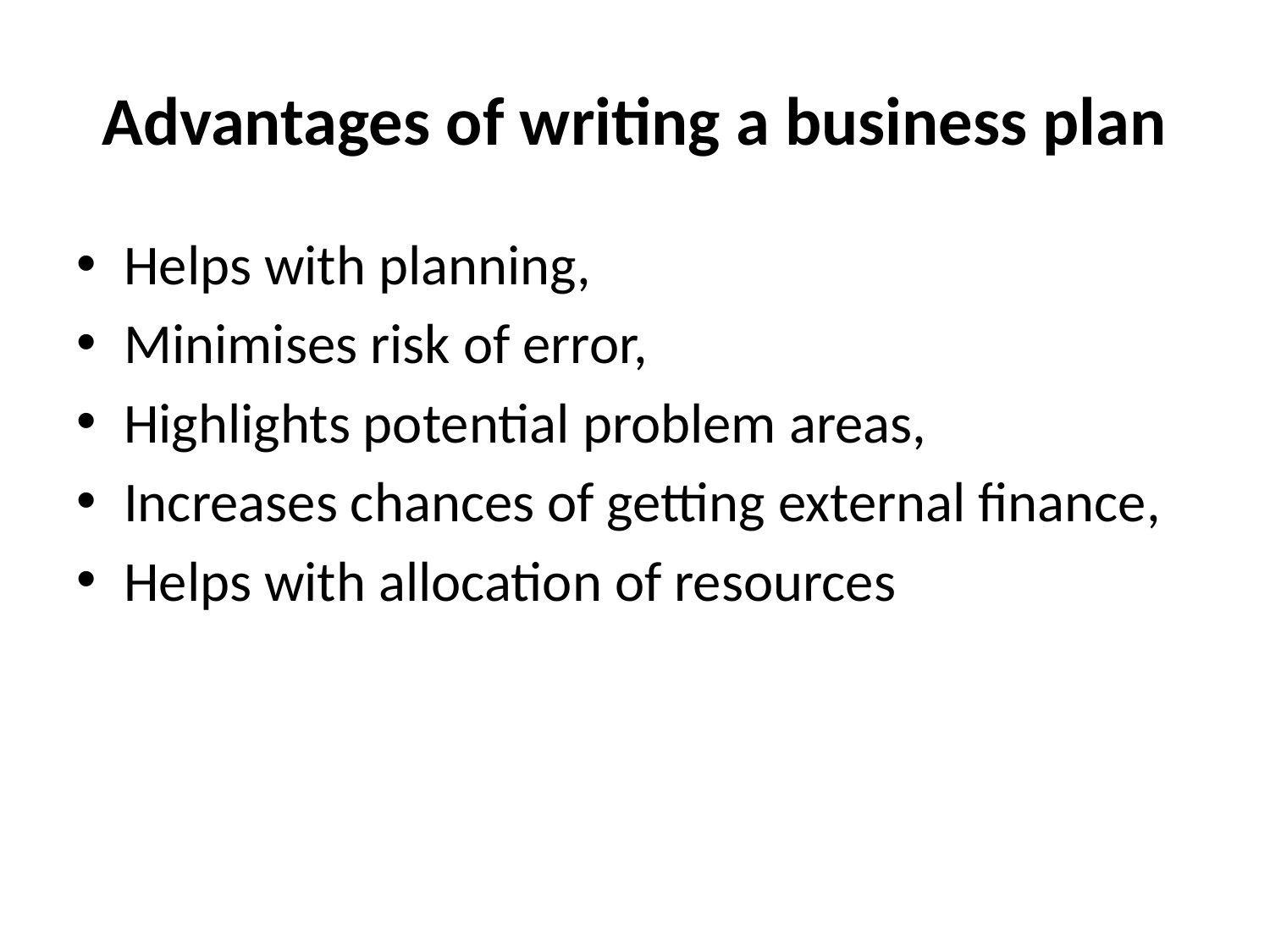

# Advantages of writing a business plan
Helps with planning,
Minimises risk of error,
Highlights potential problem areas,
Increases chances of getting external finance,
Helps with allocation of resources